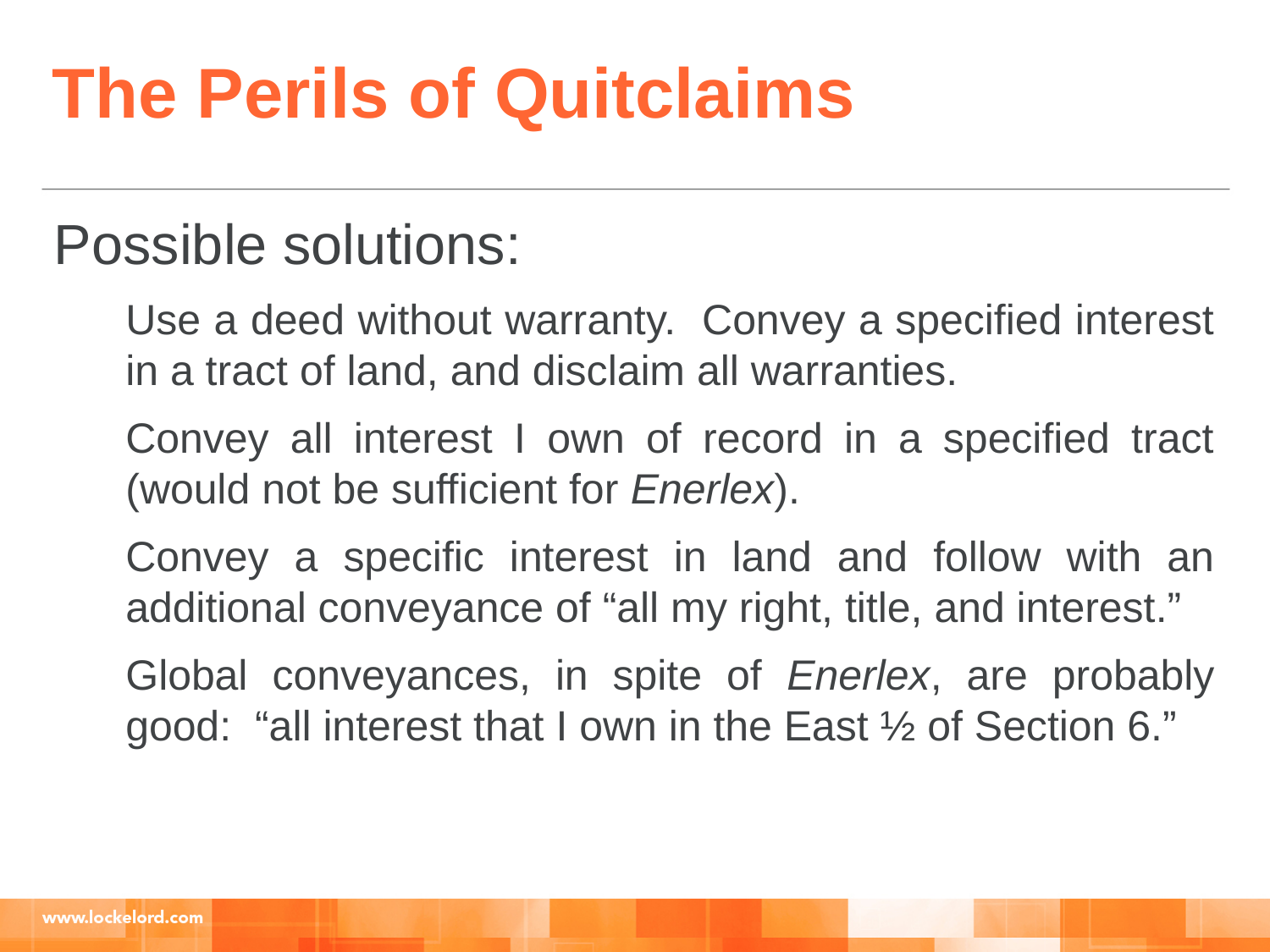

The Perils of Quitclaims
Possible solutions:

Use a deed without warranty.  Convey a specified interest in a tract of land, and disclaim all warranties.

Convey all interest I own of record in a specified tract (would not be sufficient for Enerlex).

Convey a specific interest in land and follow with an additional conveyance of “all my right, title, and interest.”

Global conveyances, in spite of Enerlex, are probably good:  “all interest that I own in the East ½ of Section 6.”